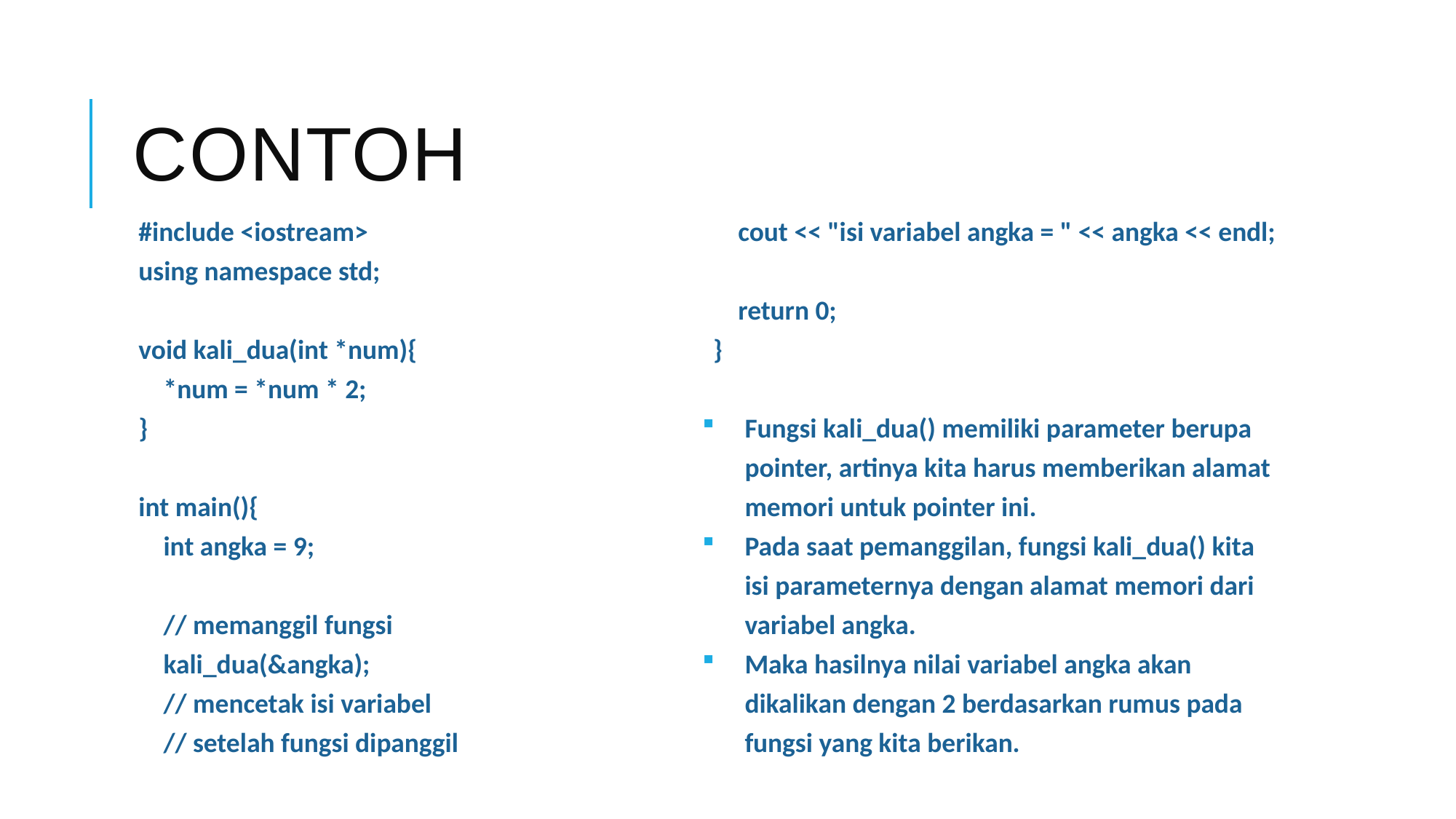

# contoh
#include <iostream>
using namespace std;

void kali_dua(int *num){
    *num = *num * 2;
}

int main(){
    int angka = 9;

    // memanggil fungsi
    kali_dua(&angka);
    // mencetak isi variabel
    // setelah fungsi dipanggil
    cout << "isi variabel angka = " << angka << endl;

    return 0;
}

Fungsi kali_dua() memiliki parameter berupa pointer, artinya kita harus memberikan alamat memori untuk pointer ini.
Pada saat pemanggilan, fungsi kali_dua() kita isi parameternya dengan alamat memori dari variabel angka.
Maka hasilnya nilai variabel angka akan dikalikan dengan 2 berdasarkan rumus pada fungsi yang kita berikan.